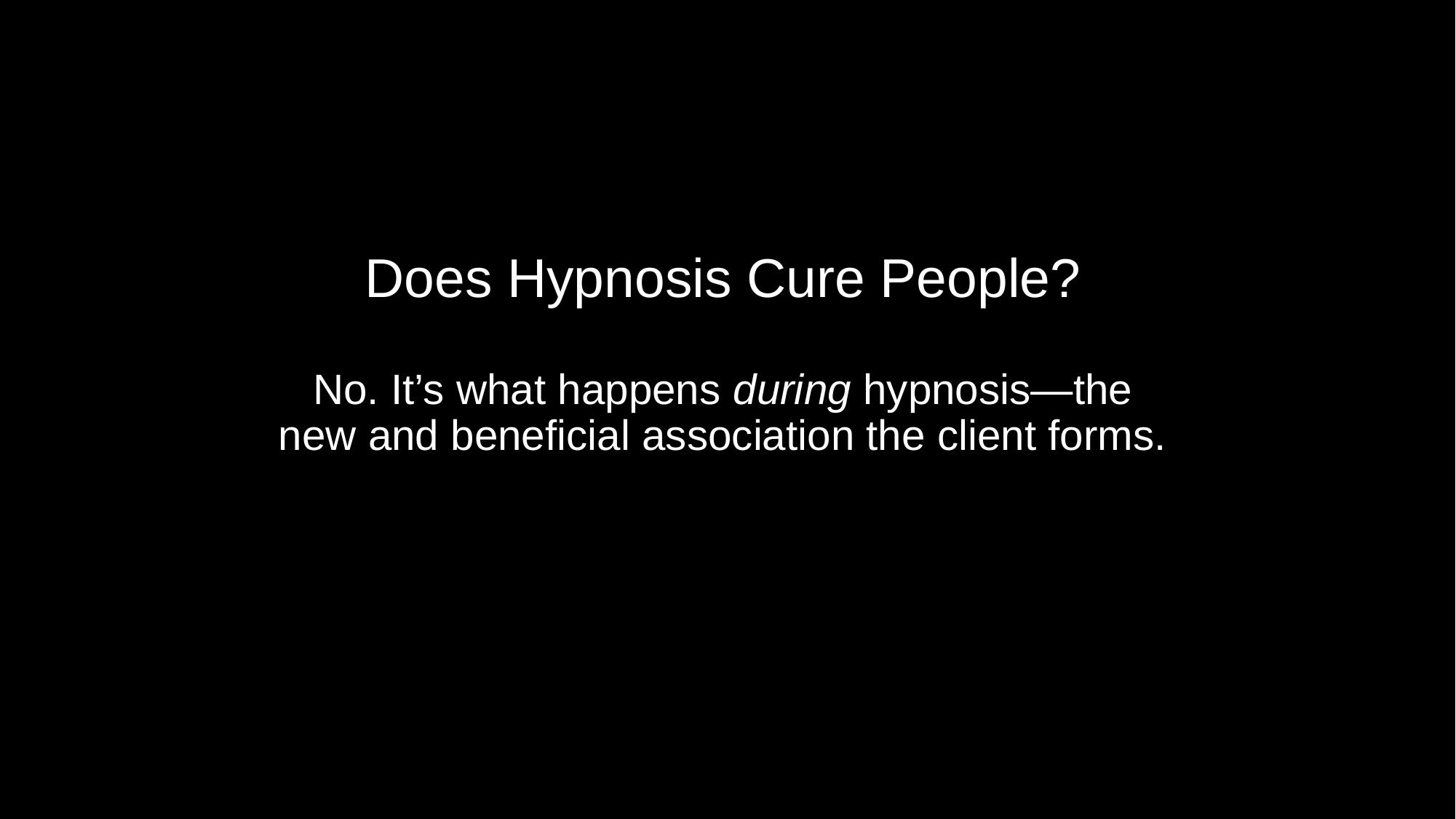

Does Hypnosis Cure People?
No. It’s what happens during hypnosis—the new and beneficial association the client forms.